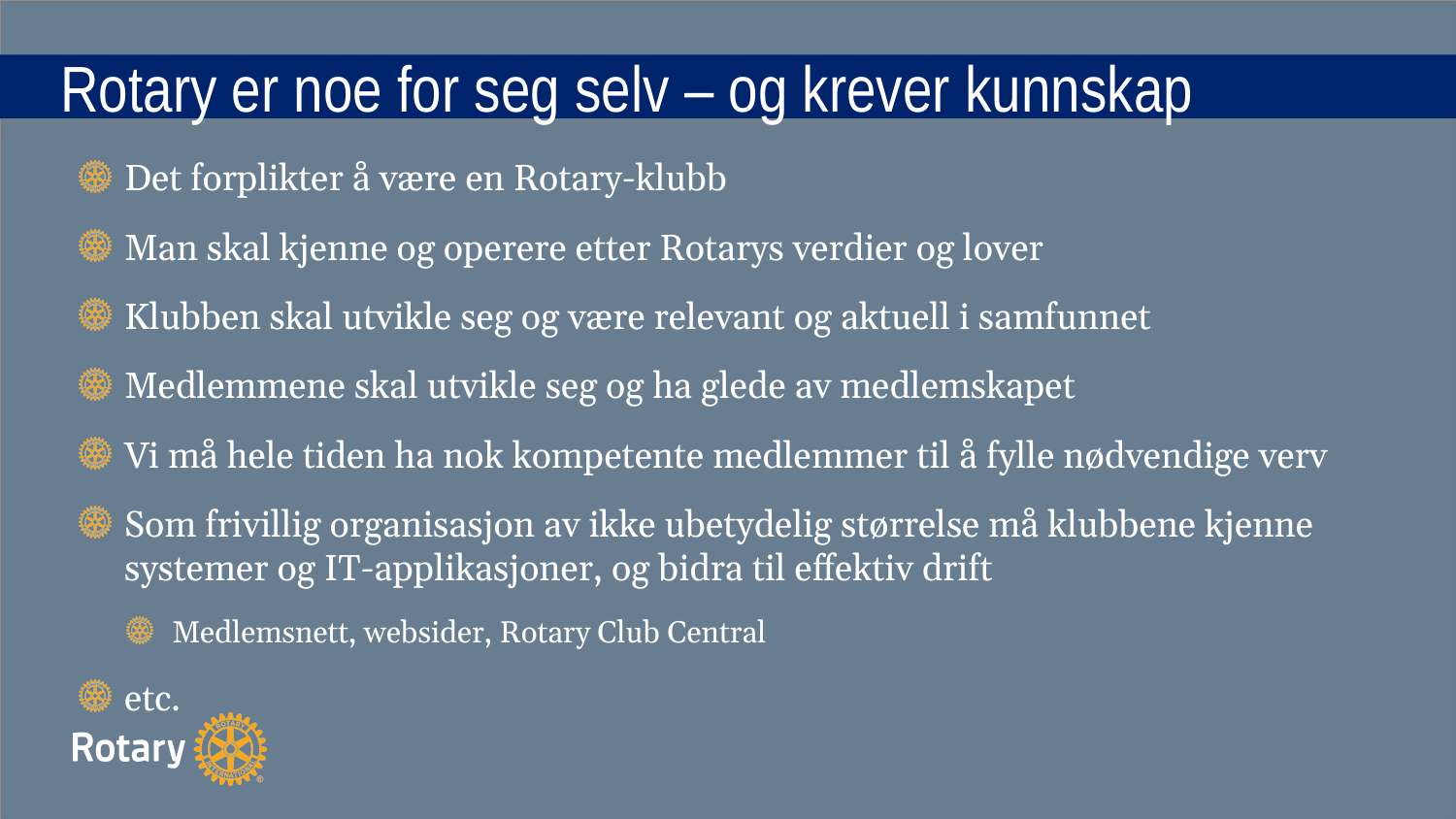

# Rotary er noe for seg selv – og krever kunnskap
Det forplikter å være en Rotary-klubb
Man skal kjenne og operere etter Rotarys verdier og lover
Klubben skal utvikle seg og være relevant og aktuell i samfunnet
Medlemmene skal utvikle seg og ha glede av medlemskapet
Vi må hele tiden ha nok kompetente medlemmer til å fylle nødvendige verv
Som frivillig organisasjon av ikke ubetydelig størrelse må klubbene kjenne systemer og IT-applikasjoner, og bidra til effektiv drift
Medlemsnett, websider, Rotary Club Central
etc.